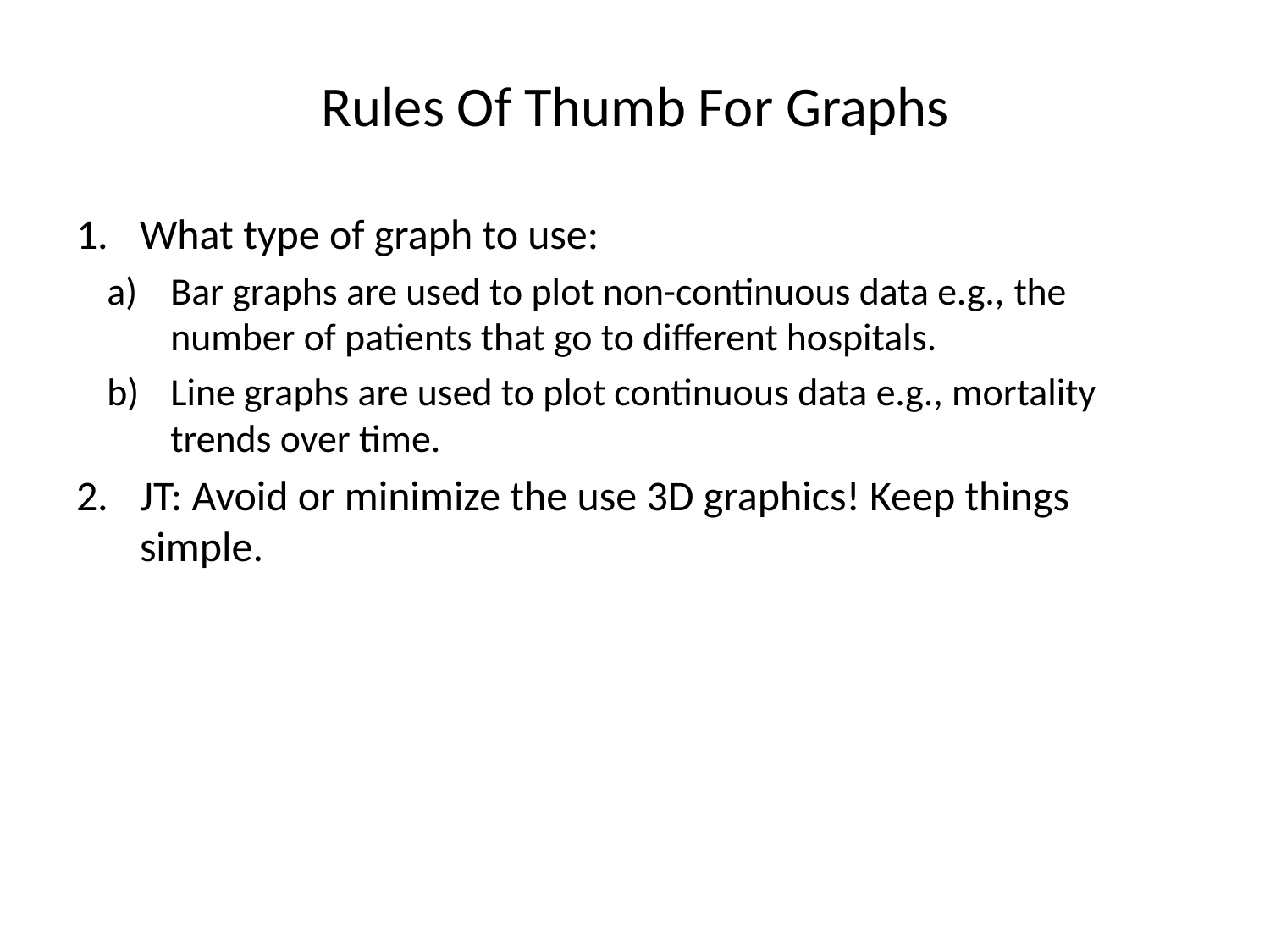

# Rules Of Thumb For Graphs
What type of graph to use:
Bar graphs are used to plot non-continuous data e.g., the number of patients that go to different hospitals.
Line graphs are used to plot continuous data e.g., mortality trends over time.
JT: Avoid or minimize the use 3D graphics! Keep things simple.